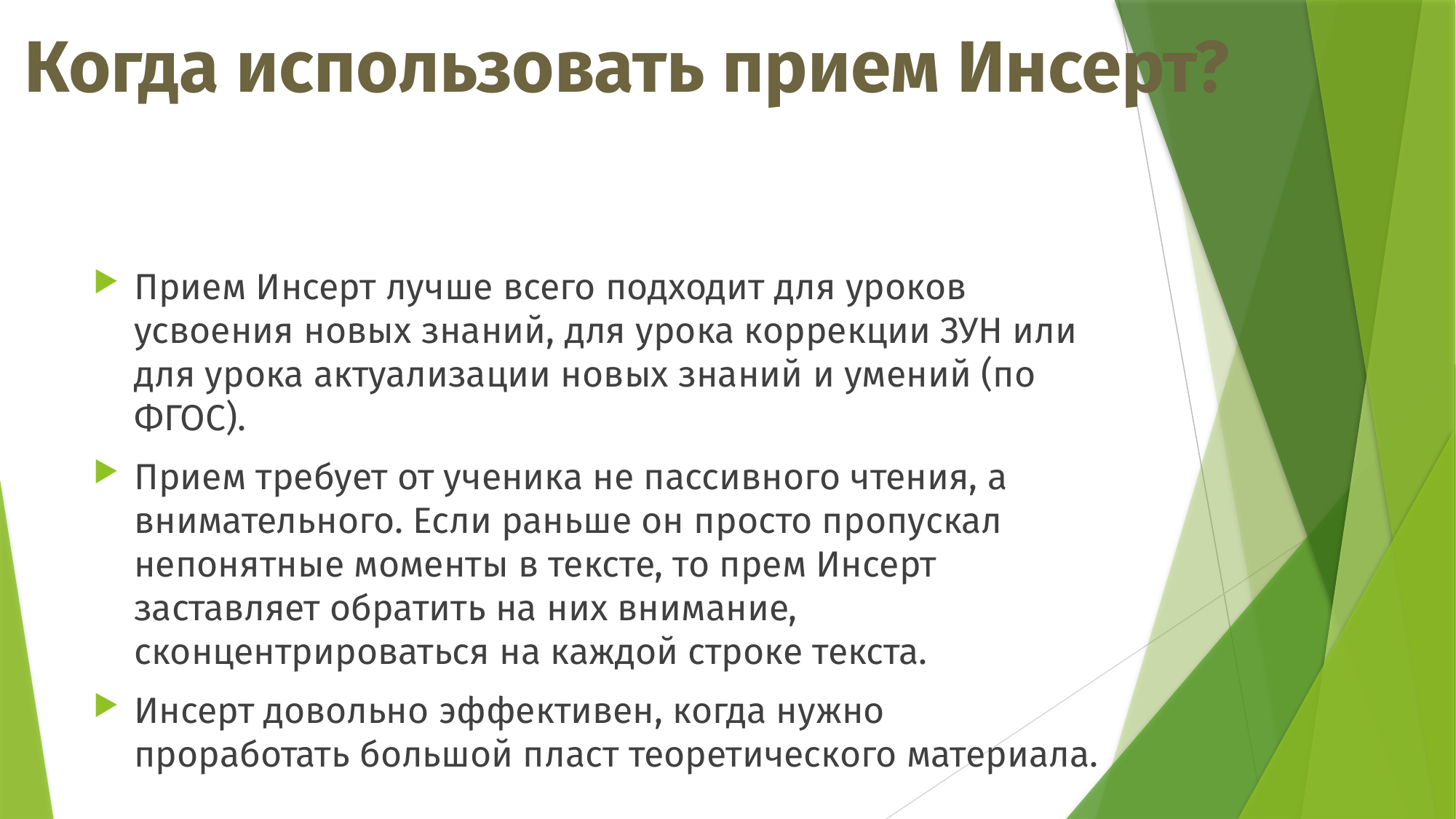

# Когда использовать прием Инсерт?
Прием Инсерт лучше всего подходит для уроков усвоения новых знаний, для урока коррекции ЗУН или для урока актуализации новых знаний и умений (по ФГОС).
Прием требует от ученика не пассивного чтения, а внимательного. Если раньше он просто пропускал непонятные моменты в тексте, то прем Инсерт заставляет обратить на них внимание, сконцентрироваться на каждой строке текста.
Инсерт довольно эффективен, когда нужно проработать большой пласт теоретического материала.